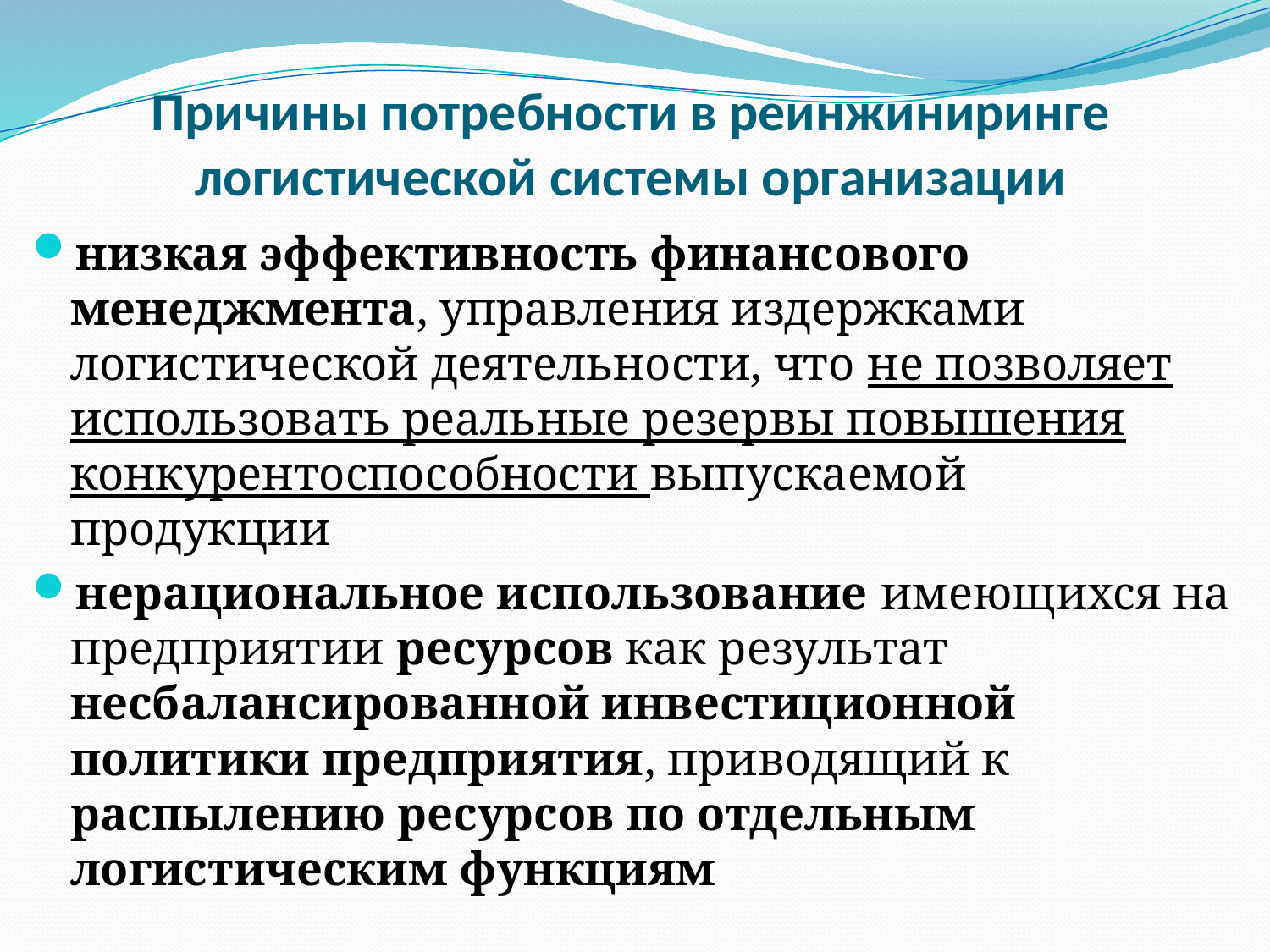

# Причины потребности в реинжиниринге логистической системы организации
низкая эффективность финансового менеджмента, управления издержками логистической деятельности, что не позволяет использовать реальные резервы повышения конкурентоспособности выпускаемой продукции
нерациональное использование имеющихся на предприятии ресурсов как результат несбалансированной инвестиционной политики предприятия, приводящий к распылению ресурсов по отдельным логистическим функциям